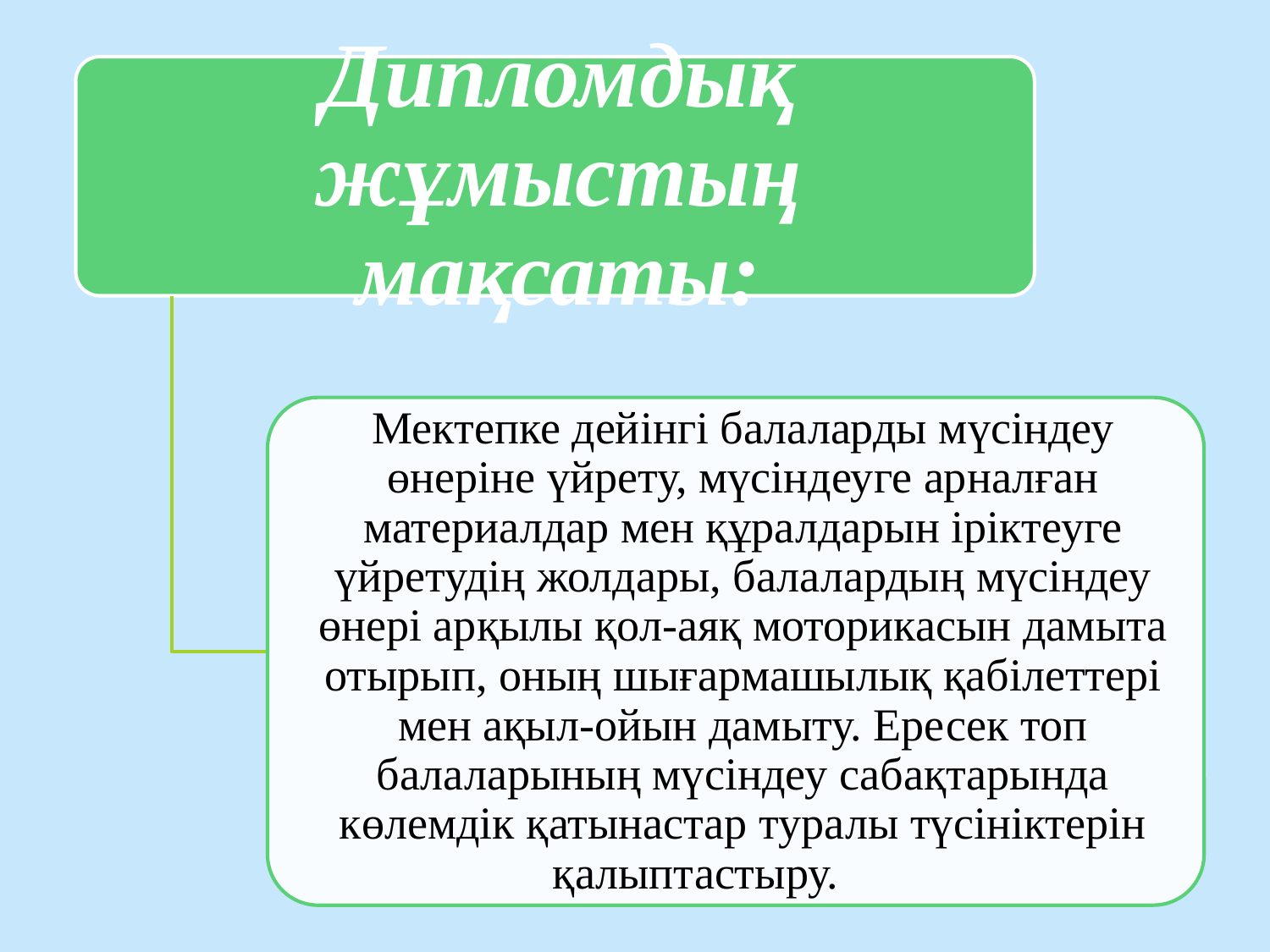

Дипломдық жұмыстың мақсаты:
Мектепке дейінгі балаларды мүсіндеу өнеріне үйрету, мүсіндеуге арналған материалдар мен құралдарын іріктеуге үйретудің жолдары, балалардың мүсіндеу өнері арқылы қол-аяқ моторикасын дамыта отырып, оның шығармашылық қабілеттері мен ақыл-ойын дамыту. Ересек топ балаларының мүсіндеу сабақтарында көлемдік қатынастар туралы түсініктерін қалыптастыру.